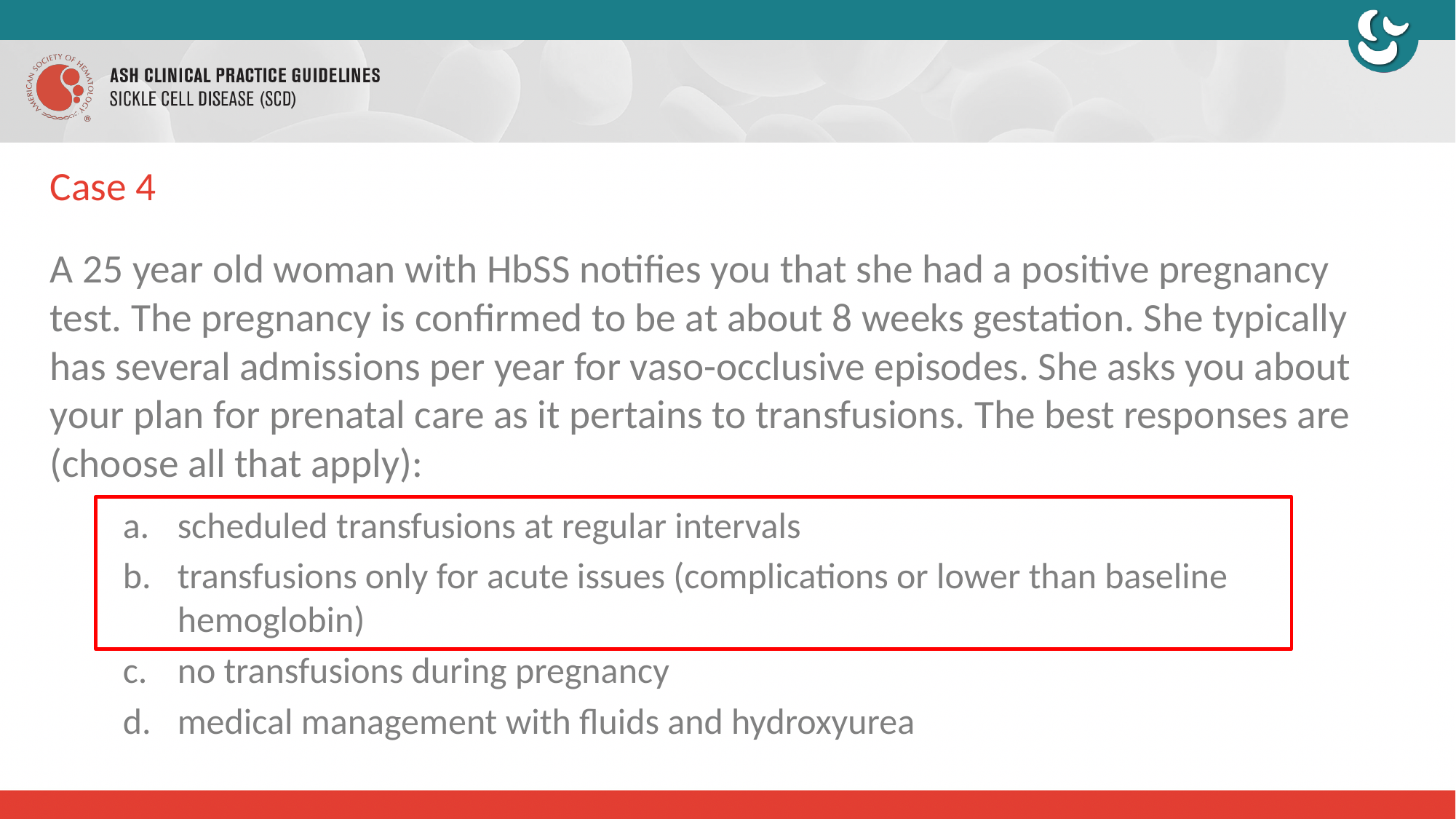

# Case 4
A 25 year old woman with HbSS notifies you that she had a positive pregnancy test. The pregnancy is confirmed to be at about 8 weeks gestation. She typically has several admissions per year for vaso-occlusive episodes. She asks you about your plan for prenatal care as it pertains to transfusions. The best responses are (choose all that apply):
scheduled transfusions at regular intervals
transfusions only for acute issues (complications or lower than baseline hemoglobin)
no transfusions during pregnancy
medical management with fluids and hydroxyurea